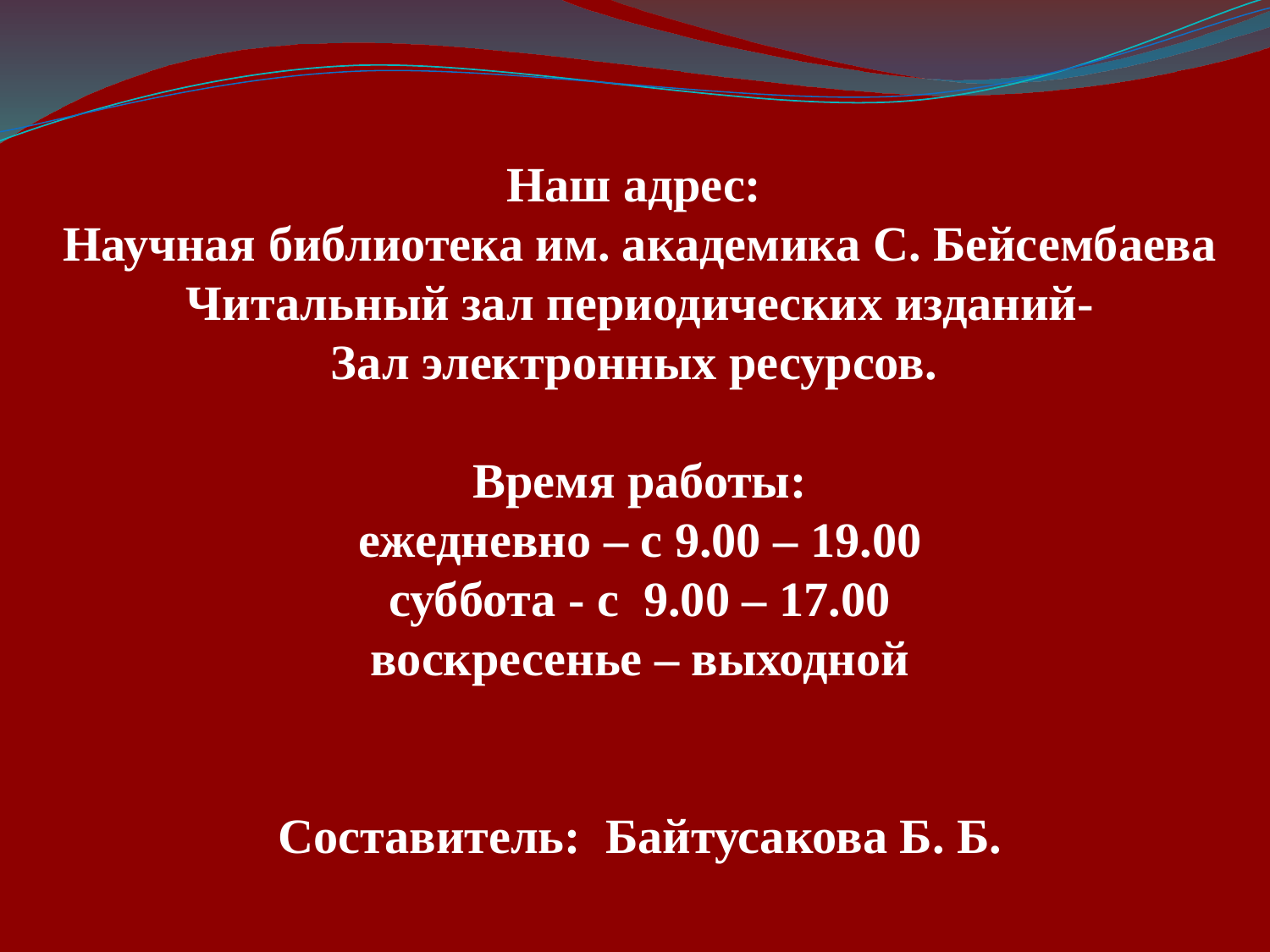

Наш адрес:
Научная библиотека им. академика С. Бейсембаева
Читальный зал периодических изданий-
Зал электронных ресурсов.
Время работы:
ежедневно – с 9.00 – 19.00
суббота - с  9.00 – 17.00
воскресенье – выходной

Составитель:  Байтусакова Б. Б.